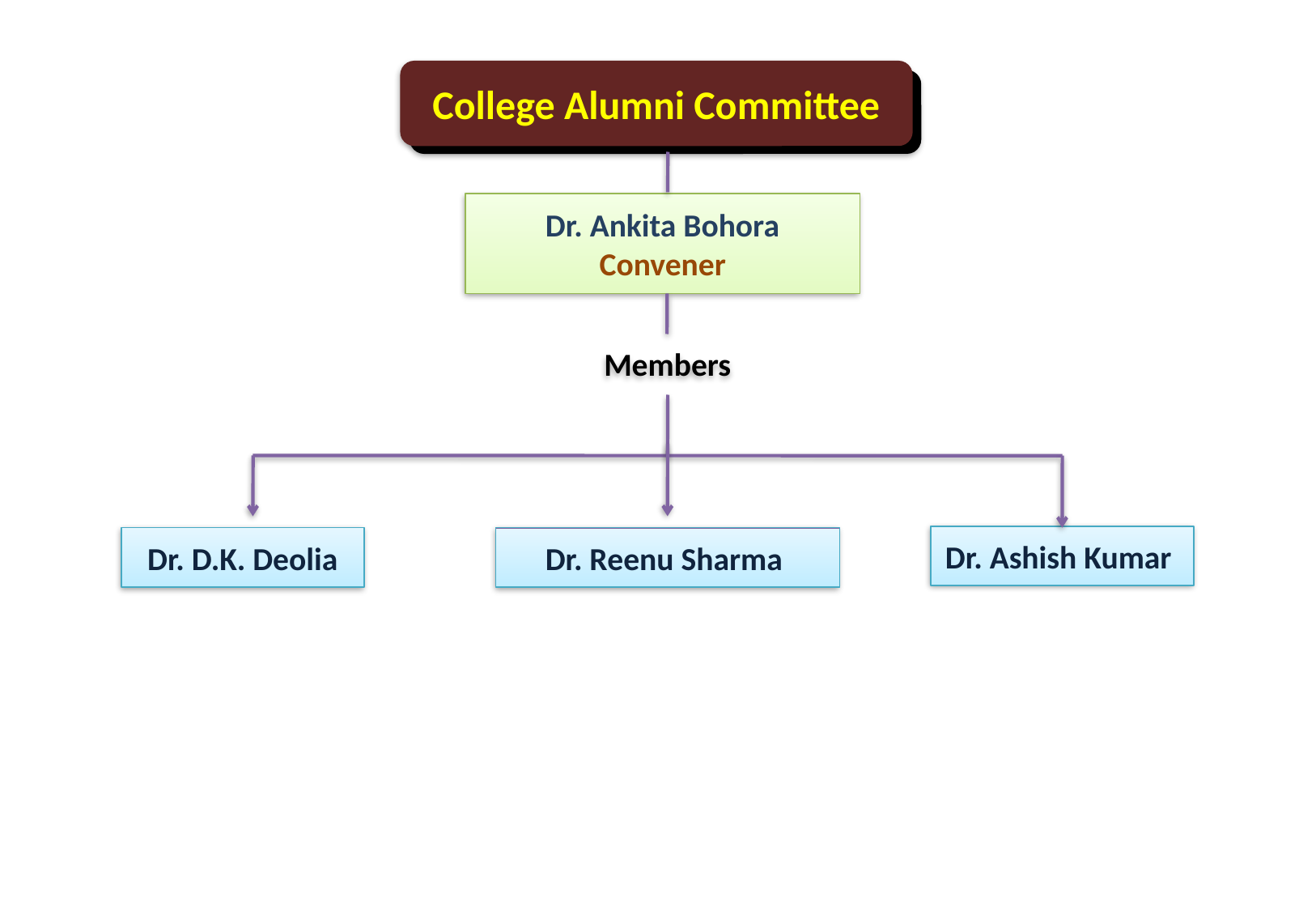

College Alumni Committee

Dr. Ankita Bohora
Convener
Members
Dr. Ashish Kumar
Dr. D.K. Deolia
Dr. Reenu Sharma